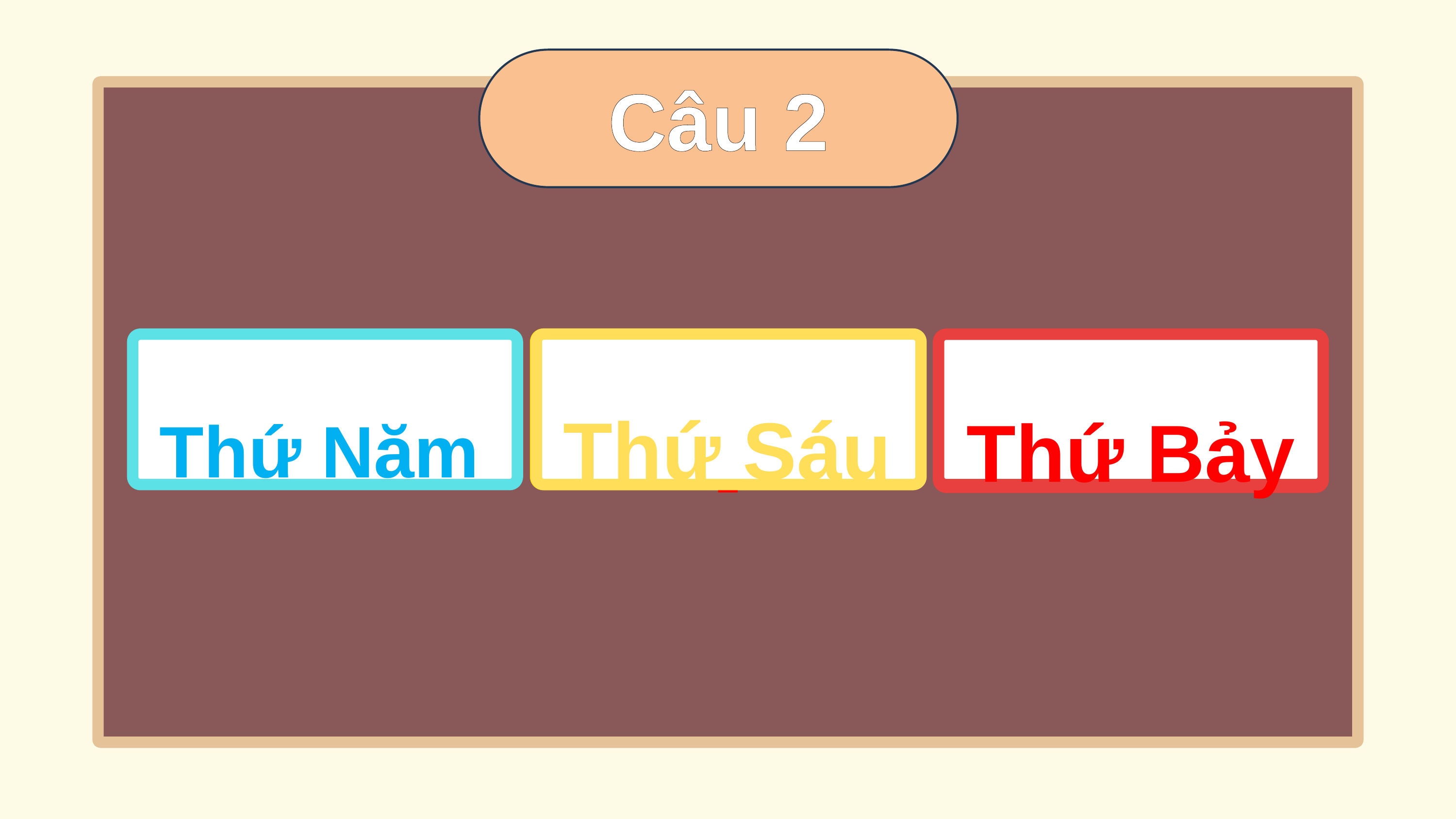

Câu 2

Thứ Năm
Thứ Sáu

Thứ Bảy

?
?